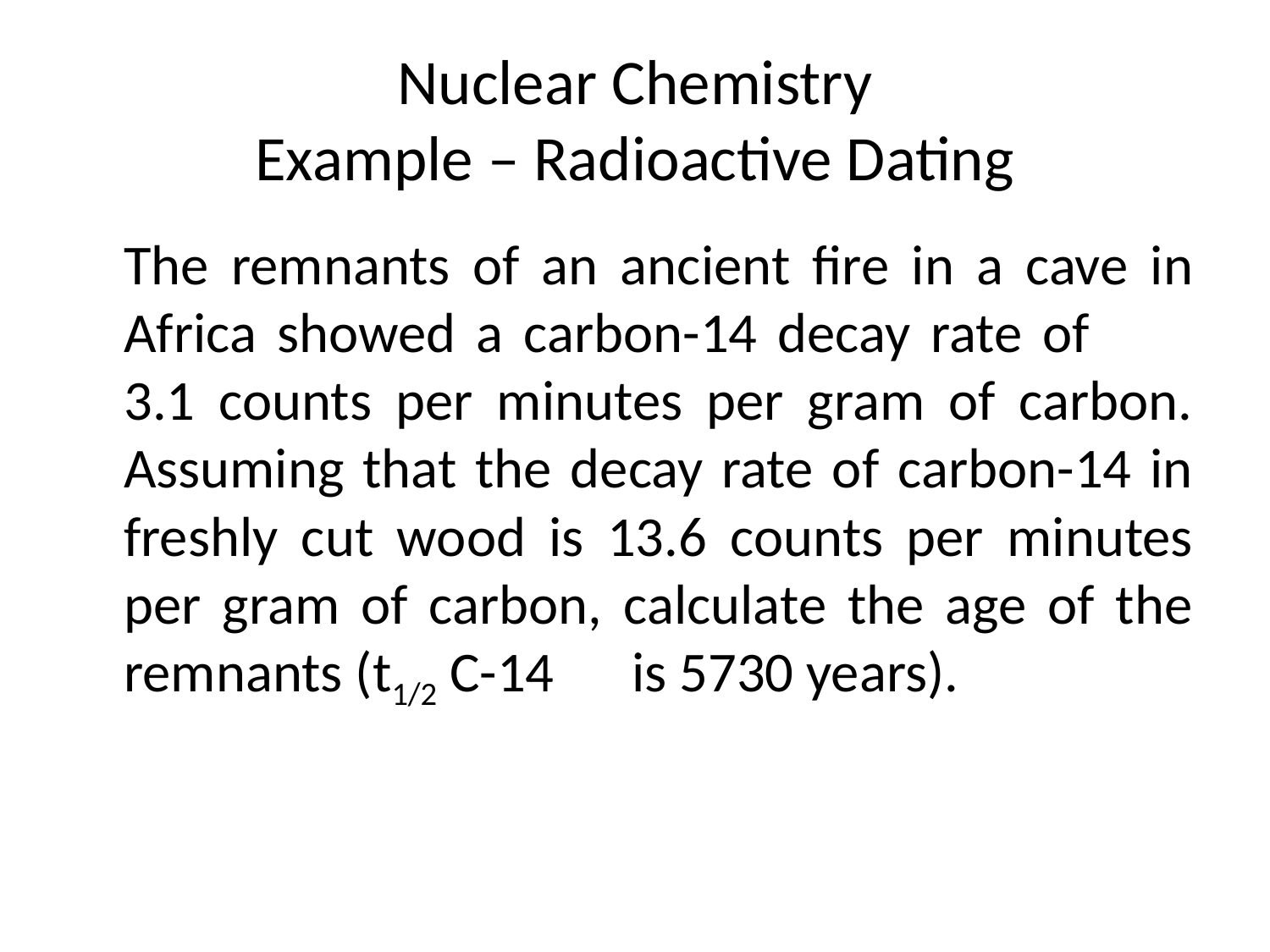

# Nuclear Chemistry Example – Radioactive Dating
	The remnants of an ancient fire in a cave in Africa showed a carbon-14 decay rate of 	3.1 counts per minutes per gram of carbon. Assuming that the decay rate of carbon-14 in freshly cut wood is 13.6 counts per minutes per gram of carbon, calculate the age of the remnants (t1/2 C-14 	is 5730 years).